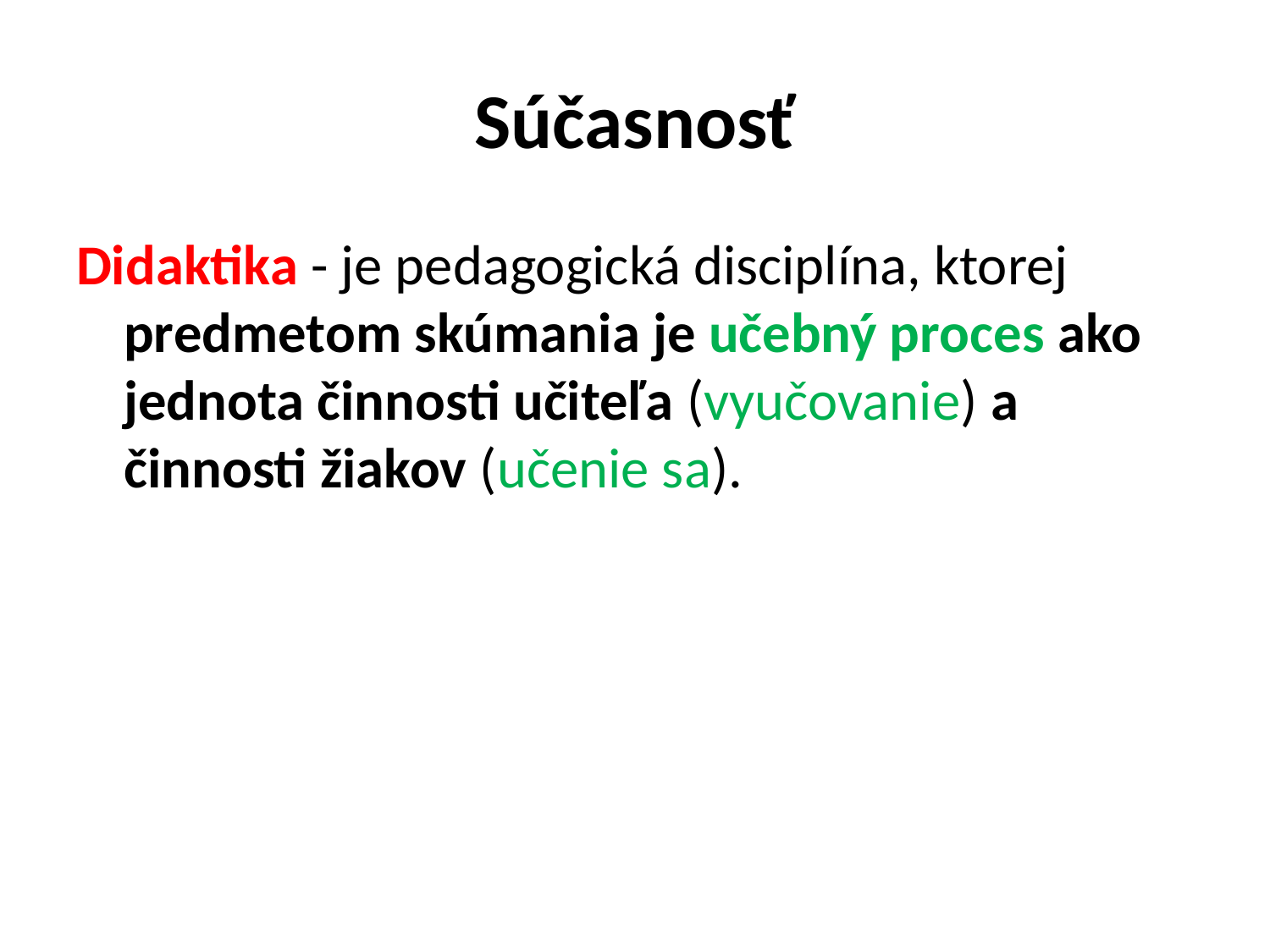

# Súčasnosť
Didaktika - je pedagogická disciplína, ktorej predmetom skúmania je učebný proces ako jednota činnosti učiteľa (vyučovanie) a činnosti žiakov (učenie sa).